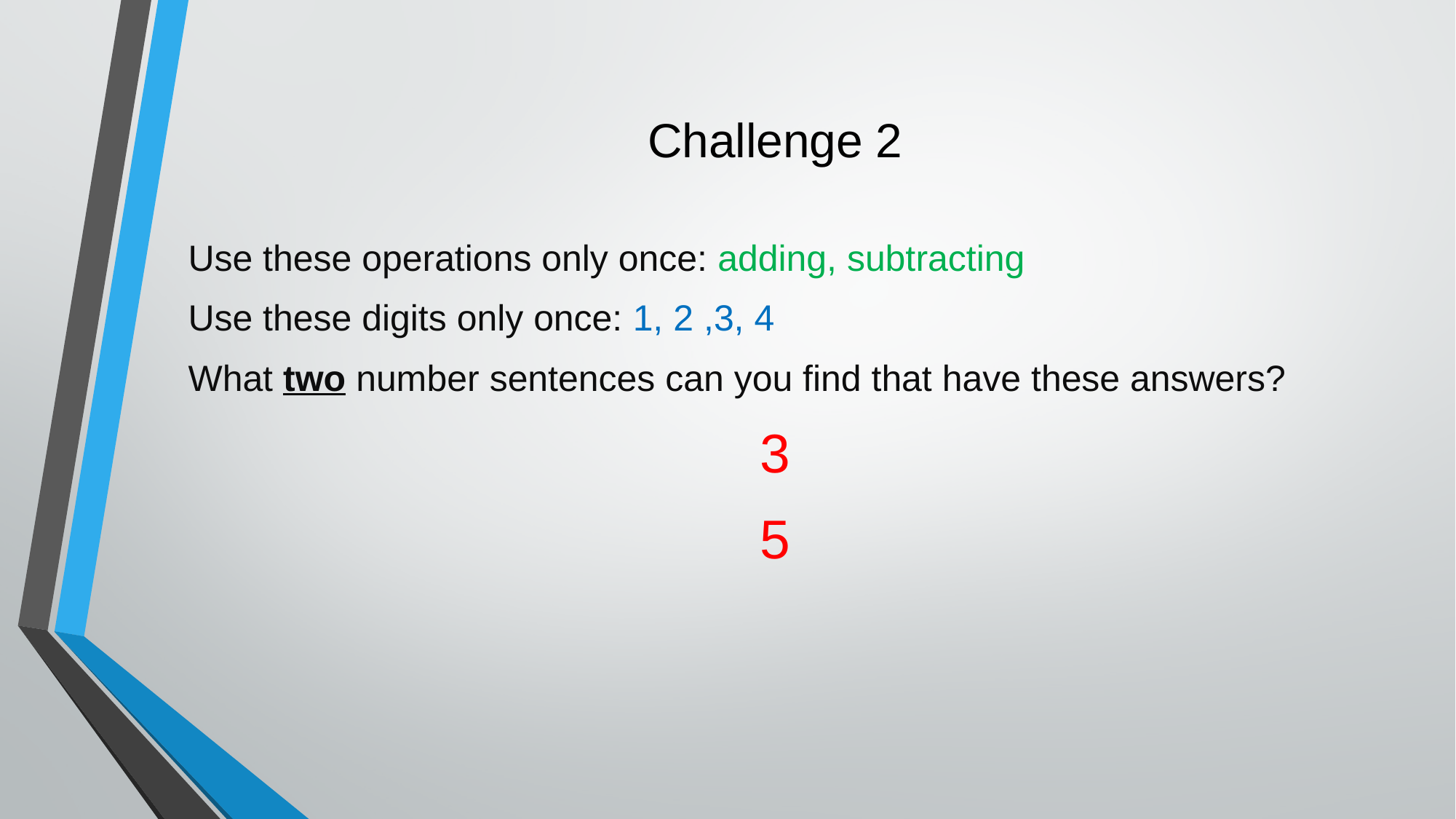

# Challenge 2
Use these operations only once: adding, subtracting
Use these digits only once: 1, 2 ,3, 4
What two number sentences can you find that have these answers?
3
5